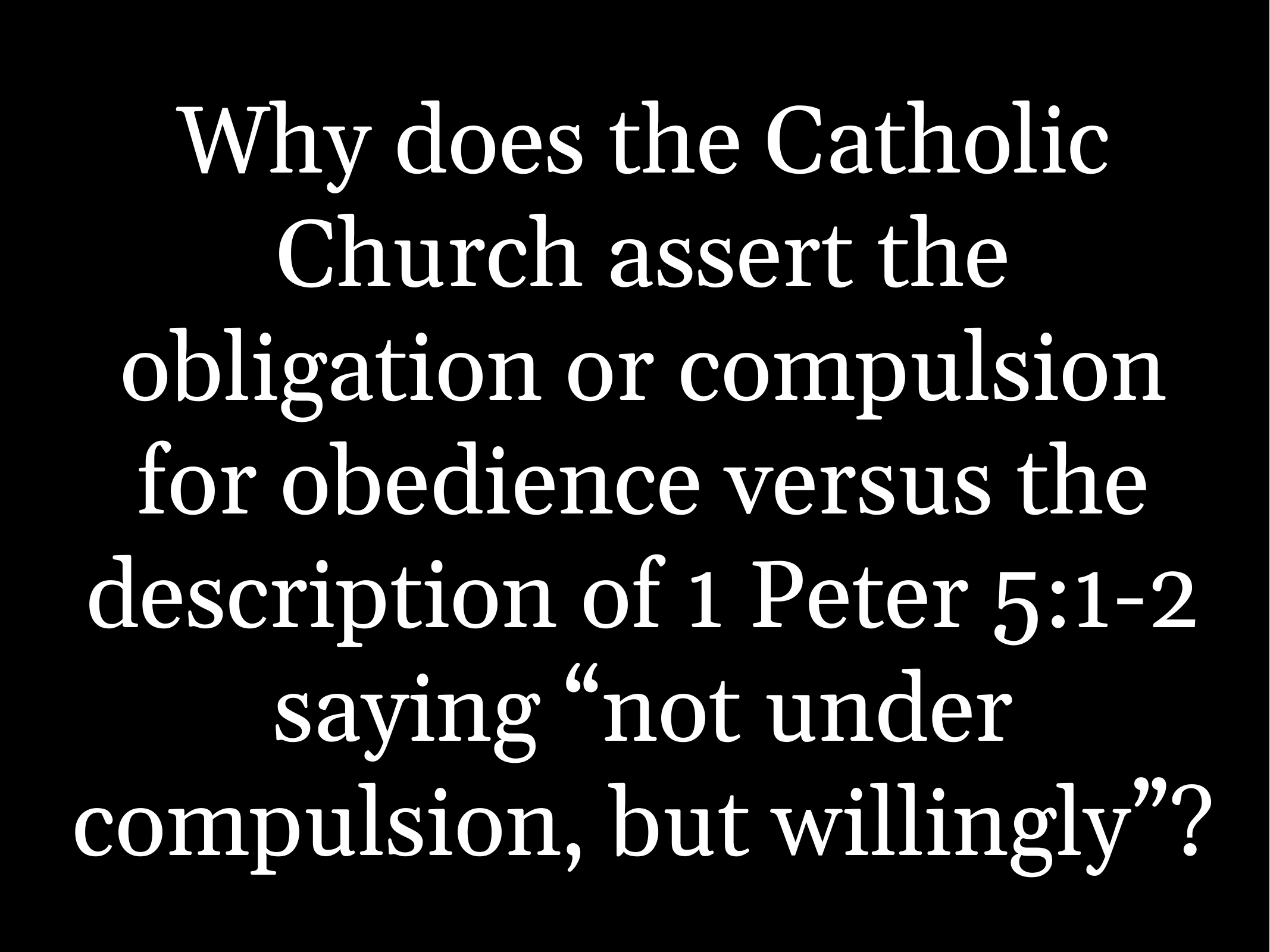

# Why does the Catholic Church assert the obligation or compulsion for obedience versus the description of 1 Peter 5:1-2 saying “not under compulsion, but willingly”?